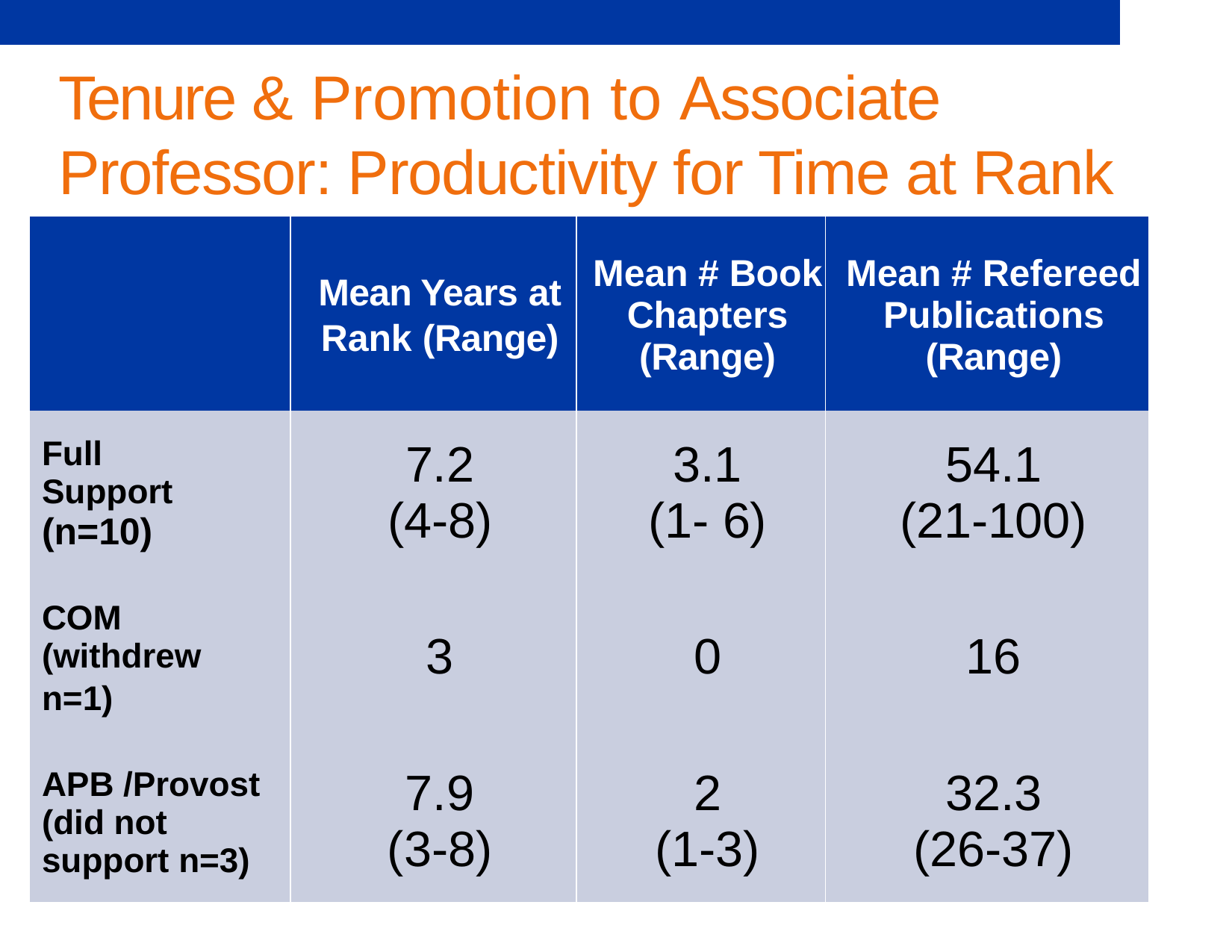

# Tenure & Promotion to Associate Professor: Productivity for Time at Rank
|  | Mean Years at Rank (Range) | Mean # Book Chapters (Range) | Mean # Refereed Publications (Range) |
| --- | --- | --- | --- |
| Full Support (n=10) | 7.2 (4-8) | 3.1 (1- 6) | 54.1 (21-100) |
| COM (withdrew n=1) | 3 | 0 | 16 |
| APB /Provost (did not support n=3) | 7.9 (3-8) | 2 (1-3) | 32.3 (26-37) |